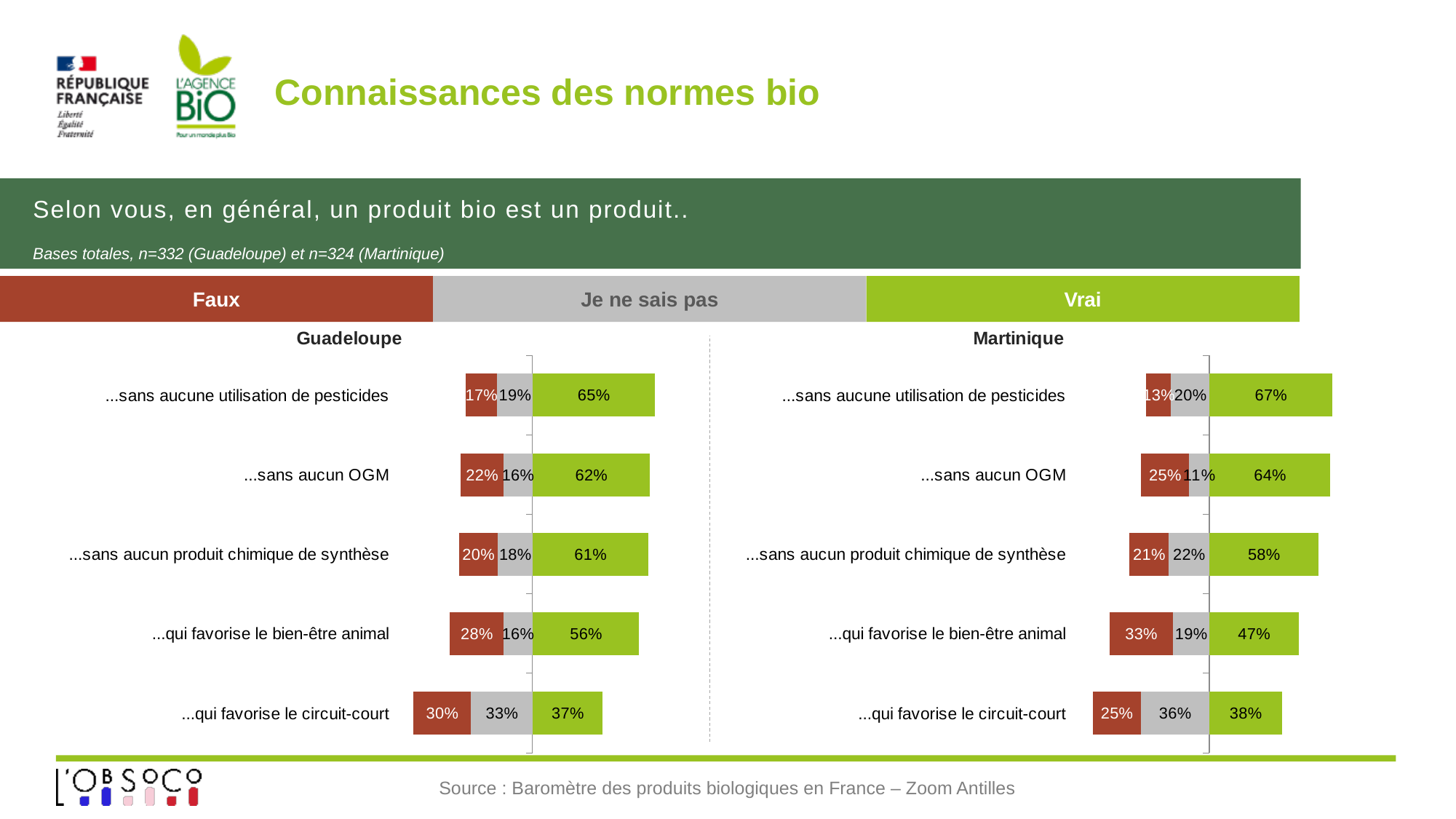

# Connaissances des normes bio
Selon vous, en général, un produit bio est un produit..
Bases totales, n=332 (Guadeloupe) et n=324 (Martinique)
Faux
Je ne sais pas
Vrai

### Chart: Guadeloupe

| Category | Vrai | Faux | Je ne sais pas |
|---|---|---|---|
|  ...qui favorise le circuit-court | 0.36909073620693184 | -0.3263130345781282 | -0.30459622921493973 |
|  ...qui favorise le bien-être animal | 0.5629768183700619 | -0.15539755302562552 | -0.28162562860431234 |
|  ...sans aucun produit chimique de synthèse | 0.6107797596225001 | -0.18461488262713246 | -0.20460535775036715 |
|  ...sans aucun OGM | 0.6203743888965753 | -0.15521429201509873 | -0.22441131908832554 |
|  ...sans aucune utilisation de pesticides | 0.646039233121219 | -0.18830091158214177 | -0.16565985529663865 |

### Chart: Martinique

| Category | Vrai | Faux | Je ne sais pas |
|---|---|---|---|
|  ...qui favorise le circuit-court | 0.3839179653223808 | -0.36271571452762363 | -0.253366320149994 |
|  ...qui favorise le bien-être animal | 0.4726115312580114 | -0.19338317954665726 | -0.3340052891953299 |
|  ...sans aucun produit chimique de synthèse | 0.5764924878469723 | -0.21502238573363988 | -0.20848512641938616 |
|  ...sans aucun OGM | 0.6400644778006168 | -0.10951227359361777 | -0.25042324860576404 |
|  ...sans aucune utilisation de pesticides | 0.6656030040553559 | -0.20186239143330634 | -0.1325346045113361 |